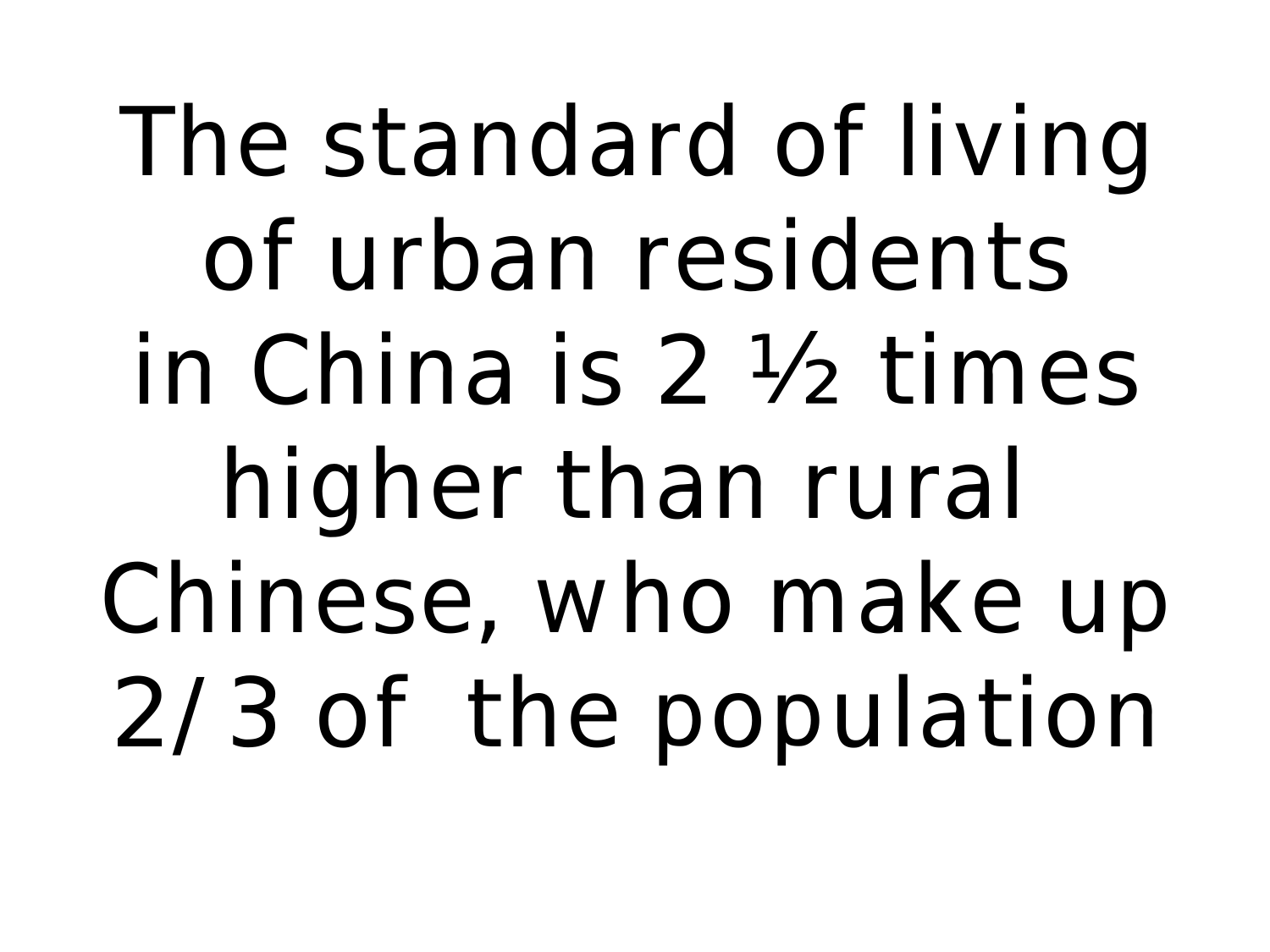

The standard of living of urban residents
in China is 2 ½ times higher than rural  Chinese, who make up 2/3 of  the population
#